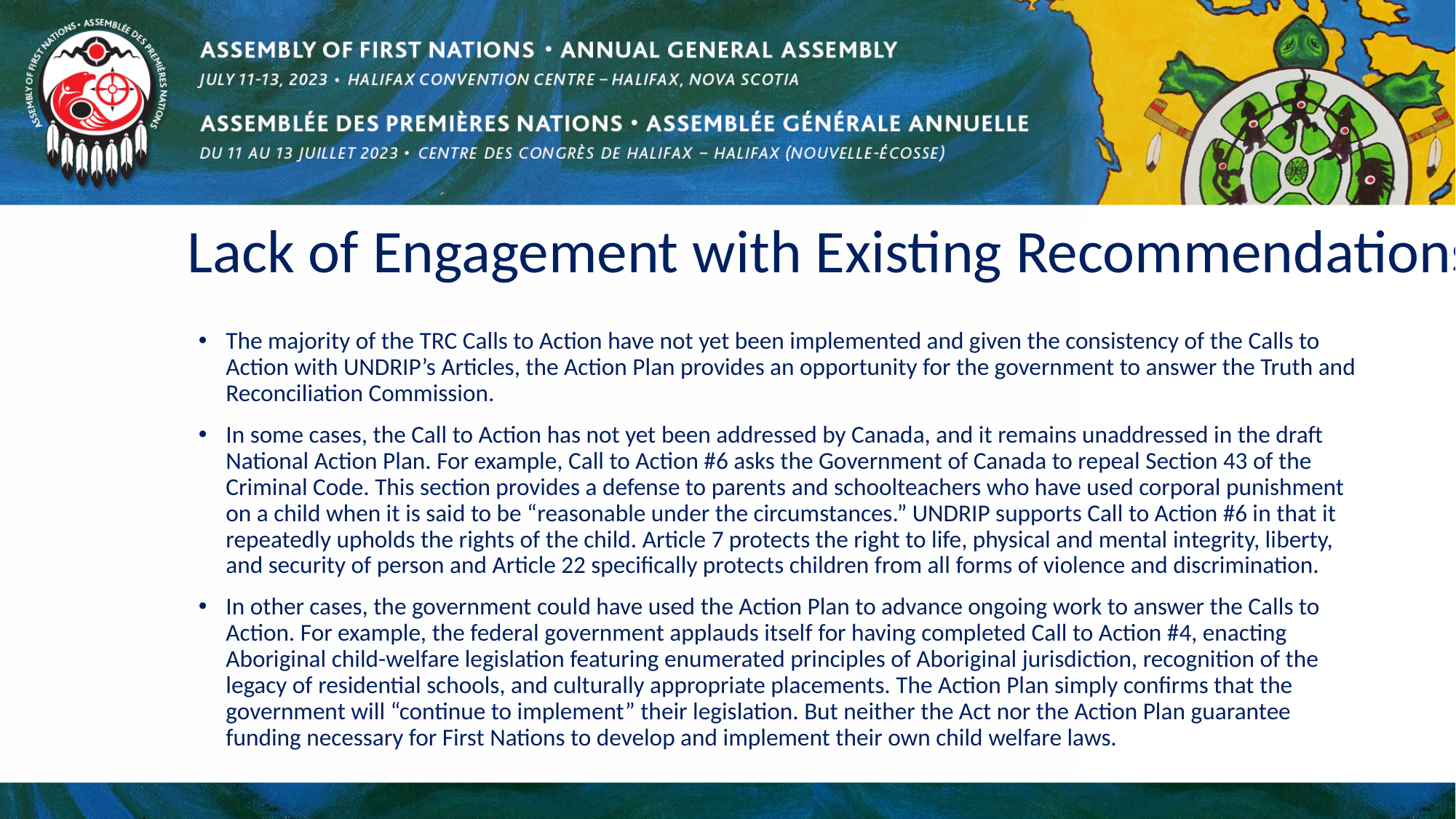

# Lack of Engagement with Existing Recommendations
The majority of the TRC Calls to Action have not yet been implemented and given the consistency of the Calls to Action with UNDRIP’s Articles, the Action Plan provides an opportunity for the government to answer the Truth and Reconciliation Commission.
In some cases, the Call to Action has not yet been addressed by Canada, and it remains unaddressed in the draft National Action Plan. For example, Call to Action #6 asks the Government of Canada to repeal Section 43 of the Criminal Code. This section provides a defense to parents and schoolteachers who have used corporal punishment on a child when it is said to be “reasonable under the circumstances.” UNDRIP supports Call to Action #6 in that it repeatedly upholds the rights of the child. Article 7 protects the right to life, physical and mental integrity, liberty, and security of person and Article 22 specifically protects children from all forms of violence and discrimination.
In other cases, the government could have used the Action Plan to advance ongoing work to answer the Calls to Action. For example, the federal government applauds itself for having completed Call to Action #4, enacting Aboriginal child-welfare legislation featuring enumerated principles of Aboriginal jurisdiction, recognition of the legacy of residential schools, and culturally appropriate placements. The Action Plan simply confirms that the government will “continue to implement” their legislation. But neither the Act nor the Action Plan guarantee funding necessary for First Nations to develop and implement their own child welfare laws.